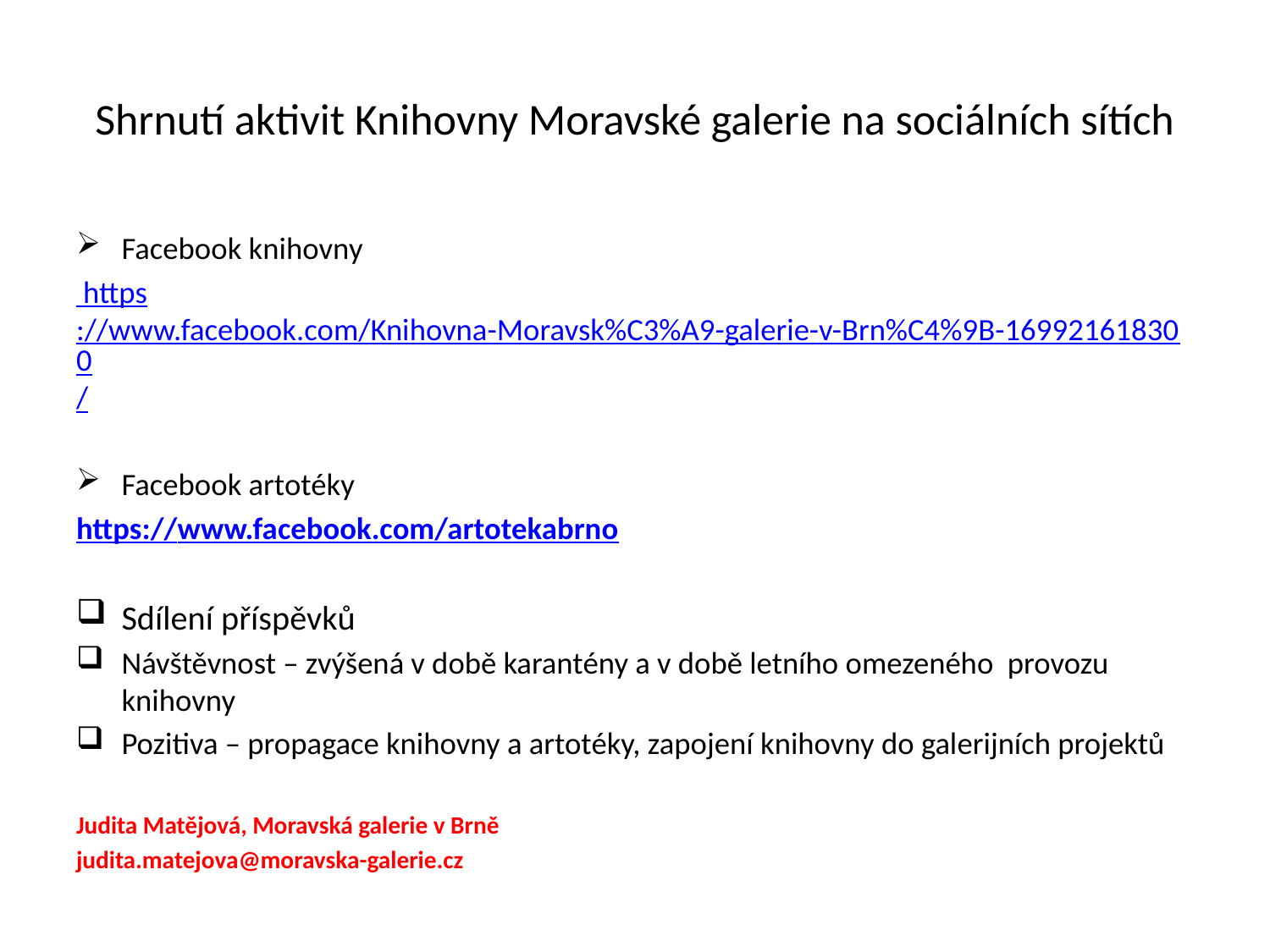

# Shrnutí aktivit Knihovny Moravské galerie na sociálních sítích
Facebook knihovny
 https://www.facebook.com/Knihovna-Moravsk%C3%A9-galerie-v-Brn%C4%9B-169921618300/

Facebook artotéky
https://www.facebook.com/artotekabrno

Sdílení příspěvků
Návštěvnost – zvýšená v době karantény a v době letního omezeného  provozu knihovny
Pozitiva – propagace knihovny a artotéky, zapojení knihovny do galerijních projektů

Judita Matějová, Moravská galerie v Brně
judita.matejova@moravska-galerie.cz